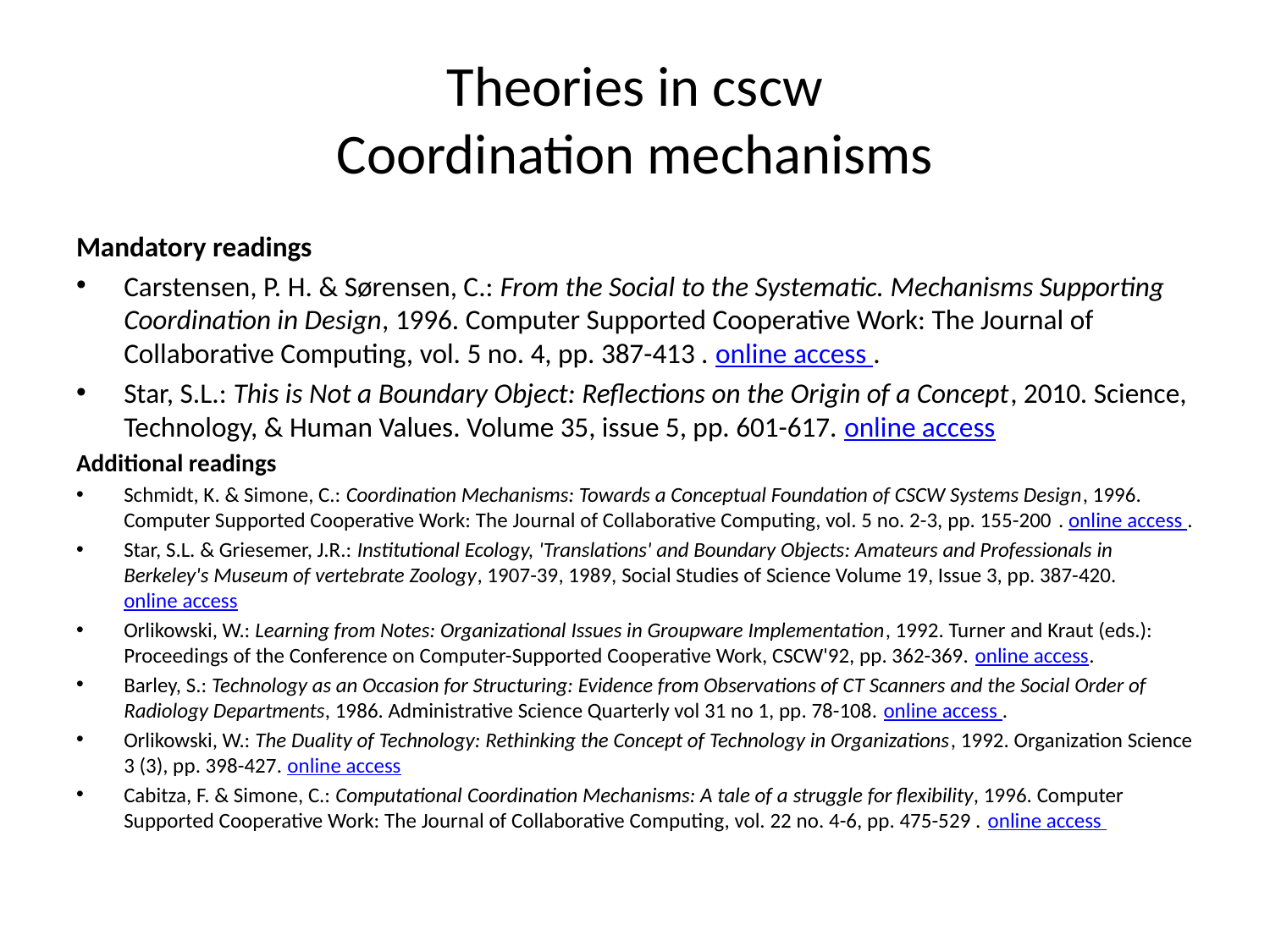

# Theories in cscw Coordination mechanisms
Mandatory readings
Carstensen, P. H. & Sørensen, C.: From the Social to the Systematic. Mechanisms Supporting Coordination in Design, 1996. Computer Supported Cooperative Work: The Journal of Collaborative Computing, vol. 5 no. 4, pp. 387-413 . online access .
Star, S.L.: This is Not a Boundary Object: Reflections on the Origin of a Concept, 2010. Science, Technology, & Human Values. Volume 35, issue 5, pp. 601-617. online access
Additional readings
Schmidt, K. & Simone, C.: Coordination Mechanisms: Towards a Conceptual Foundation of CSCW Systems Design, 1996. Computer Supported Cooperative Work: The Journal of Collaborative Computing, vol. 5 no. 2-3, pp. 155-200 . online access .
Star, S.L. & Griesemer, J.R.: Institutional Ecology, 'Translations' and Boundary Objects: Amateurs and Professionals in Berkeley's Museum of vertebrate Zoology, 1907-39, 1989, Social Studies of Science Volume 19, Issue 3, pp. 387-420. online access
Orlikowski, W.: Learning from Notes: Organizational Issues in Groupware Implementation, 1992. Turner and Kraut (eds.): Proceedings of the Conference on Computer-Supported Cooperative Work, CSCW'92, pp. 362-369. online access.
Barley, S.: Technology as an Occasion for Structuring: Evidence from Observations of CT Scanners and the Social Order of Radiology Departments, 1986. Administrative Science Quarterly vol 31 no 1, pp. 78-108. online access .
Orlikowski, W.: The Duality of Technology: Rethinking the Concept of Technology in Organizations, 1992. Organization Science 3 (3), pp. 398-427. online access
Cabitza, F. & Simone, C.: Computational Coordination Mechanisms: A tale of a struggle for flexibility, 1996. Computer Supported Cooperative Work: The Journal of Collaborative Computing, vol. 22 no. 4-6, pp. 475-529 . online access